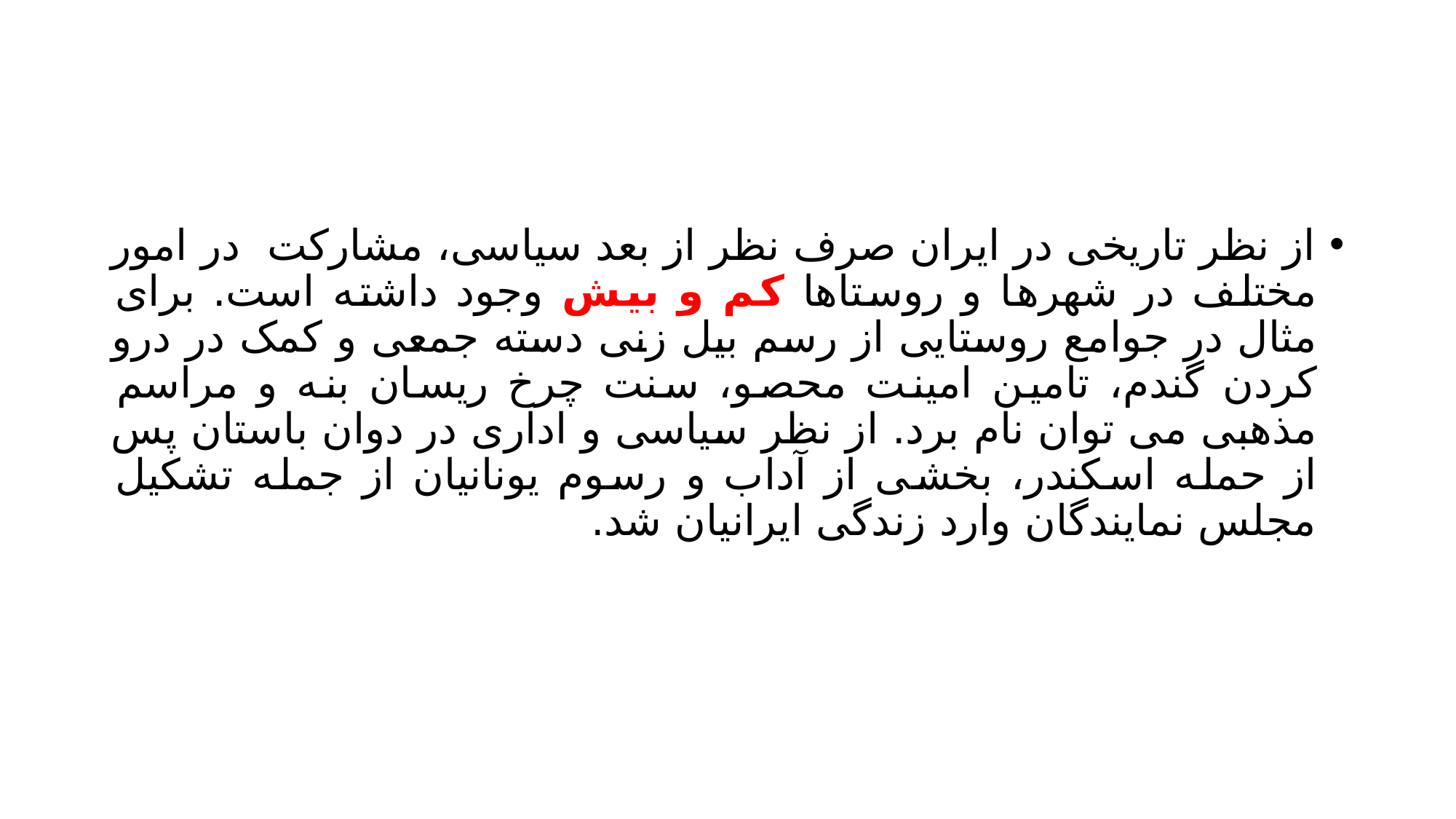

#
از نظر تاریخی در ایران صرف نظر از بعد سیاسی، مشارکت  در امور مختلف در شهرها و روستاها کم و بیش وجود داشته است. برای مثال در جوامع روستایی از رسم بیل زنی دسته جمعی و کمک در درو کردن گندم، تامین امینت محصو، سنت چرخ ریسان بنه و مراسم مذهبی می توان نام برد. از نظر سیاسی و اداری در دوان باستان پس از حمله اسکندر، بخشی از آداب و رسوم یونانیان از جمله تشکیل مجلس نمایندگان وارد زندگی ایرانیان شد.